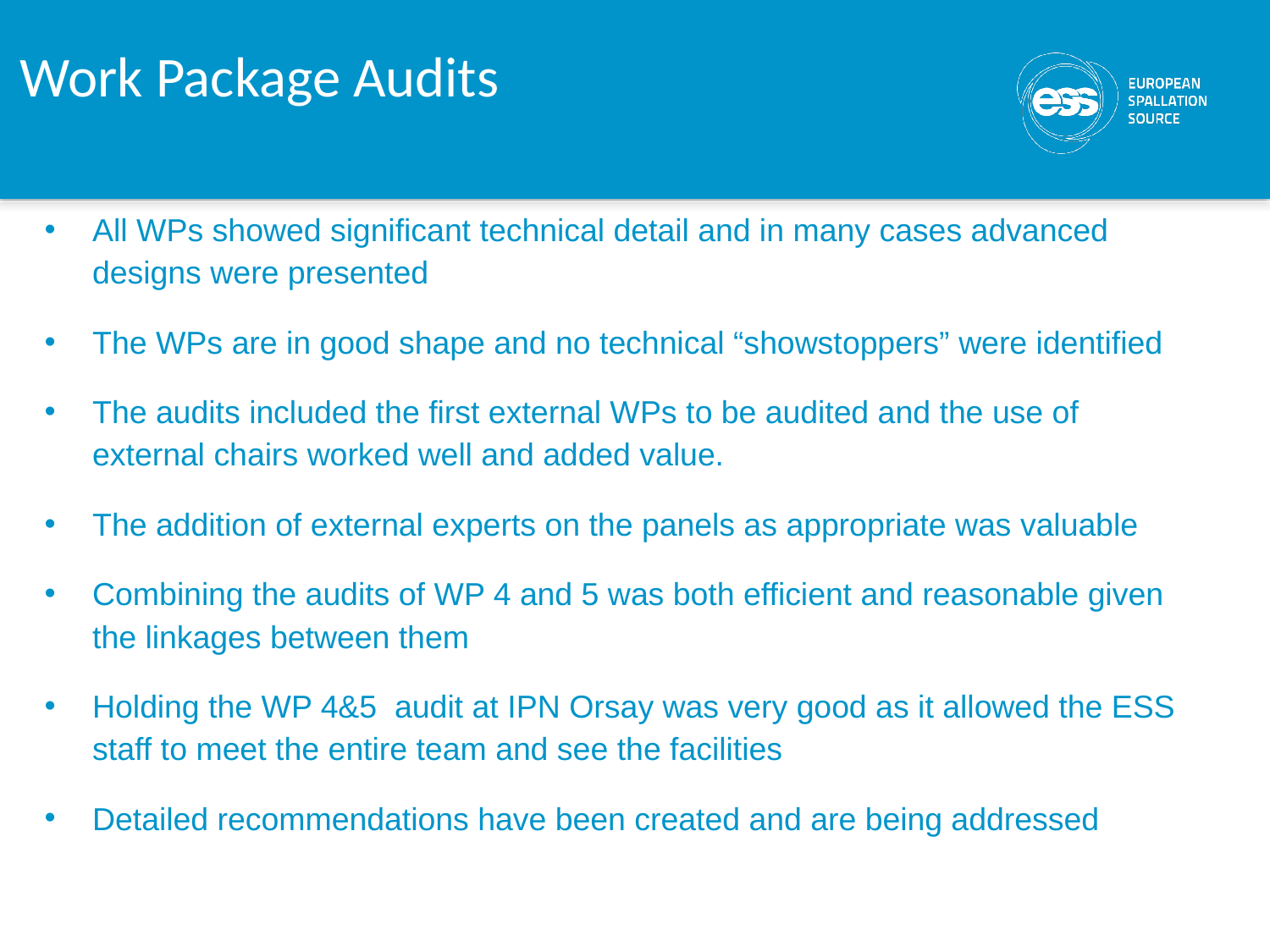

Work Package Audits
All WPs showed significant technical detail and in many cases advanced designs were presented
The WPs are in good shape and no technical “showstoppers” were identified
The audits included the first external WPs to be audited and the use of external chairs worked well and added value.
The addition of external experts on the panels as appropriate was valuable
Combining the audits of WP 4 and 5 was both efficient and reasonable given the linkages between them
Holding the WP 4&5  audit at IPN Orsay was very good as it allowed the ESS staff to meet the entire team and see the facilities
Detailed recommendations have been created and are being addressed